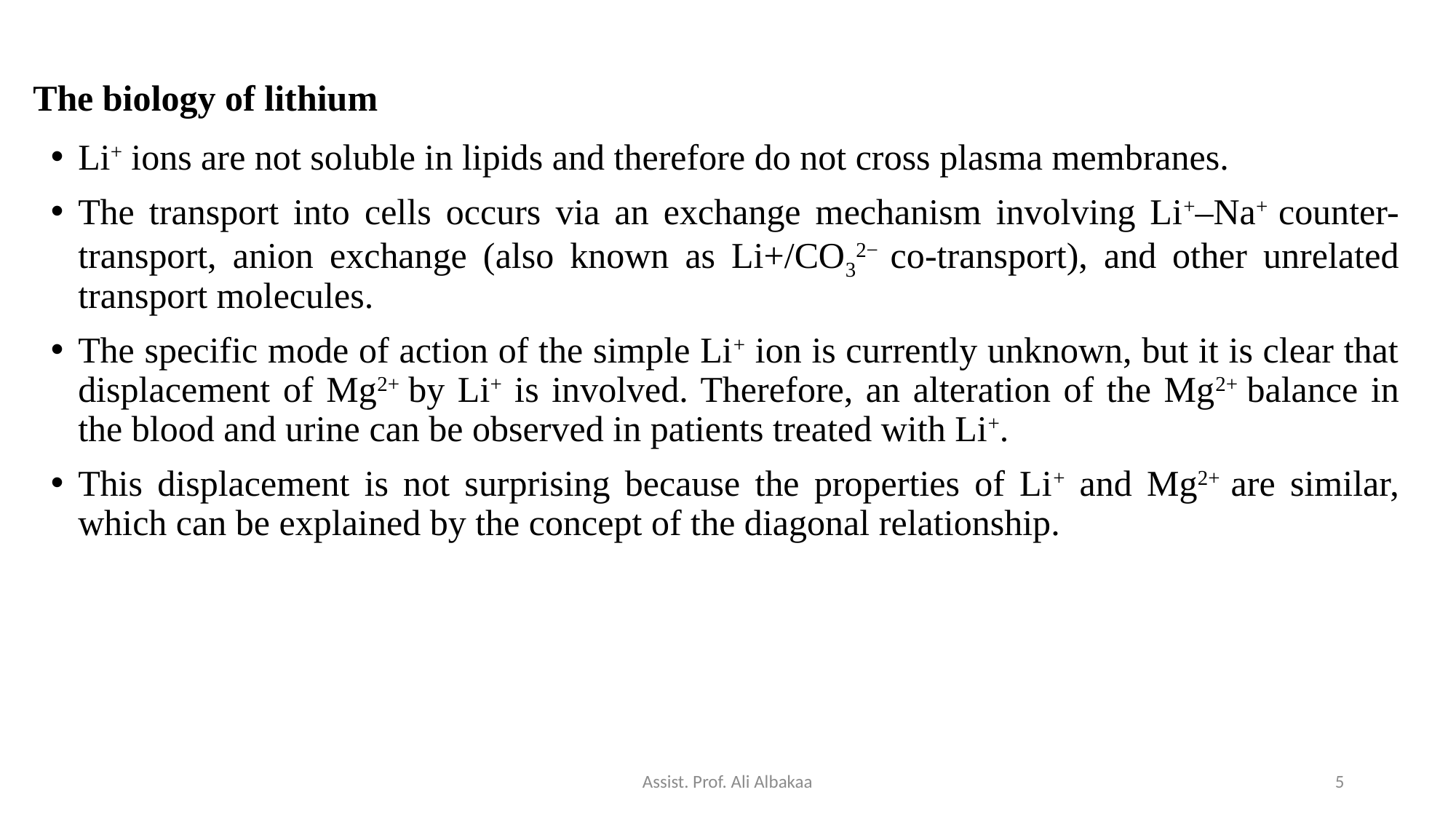

# The biology of lithium
Li+ ions are not soluble in lipids and therefore do not cross plasma membranes.
The transport into cells occurs via an exchange mechanism involving Li+–Na+ counter-transport, anion exchange (also known as Li+/CO32− co-transport), and other unrelated transport molecules.
The specific mode of action of the simple Li+ ion is currently unknown, but it is clear that displacement of Mg2+ by Li+ is involved. Therefore, an alteration of the Mg2+ balance in the blood and urine can be observed in patients treated with Li+.
This displacement is not surprising because the properties of Li+ and Mg2+ are similar, which can be explained by the concept of the diagonal relationship.
Assist. Prof. Ali Albakaa
5